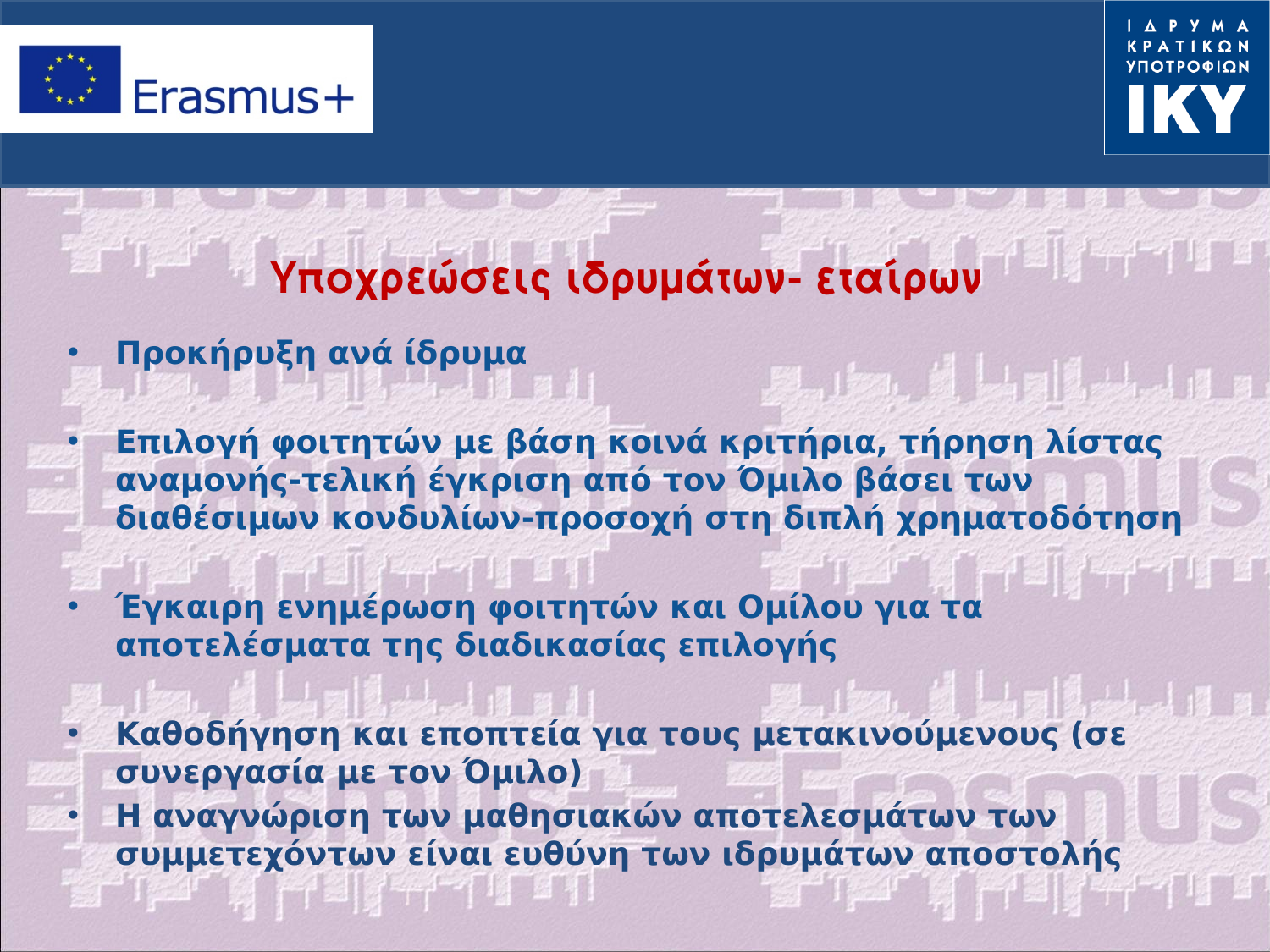

# Υποχρεώσεις ιδρυμάτων- εταίρων
Προκήρυξη ανά ίδρυμα

Επιλογή φοιτητών με βάση κοινά κριτήρια, τήρηση λίστας αναμονής-τελική έγκριση από τον Όμιλο βάσει των διαθέσιμων κονδυλίων-προσοχή στη διπλή χρηματοδότηση

Έγκαιρη ενημέρωση φοιτητών και Ομίλου για τα αποτελέσματα της διαδικασίας επιλογής

Καθοδήγηση και εποπτεία για τους μετακινούμενους (σε συνεργασία με τον Όμιλο)
Η αναγνώριση των μαθησιακών αποτελεσμάτων των συμμετεχόντων είναι ευθύνη των ιδρυμάτων αποστολής